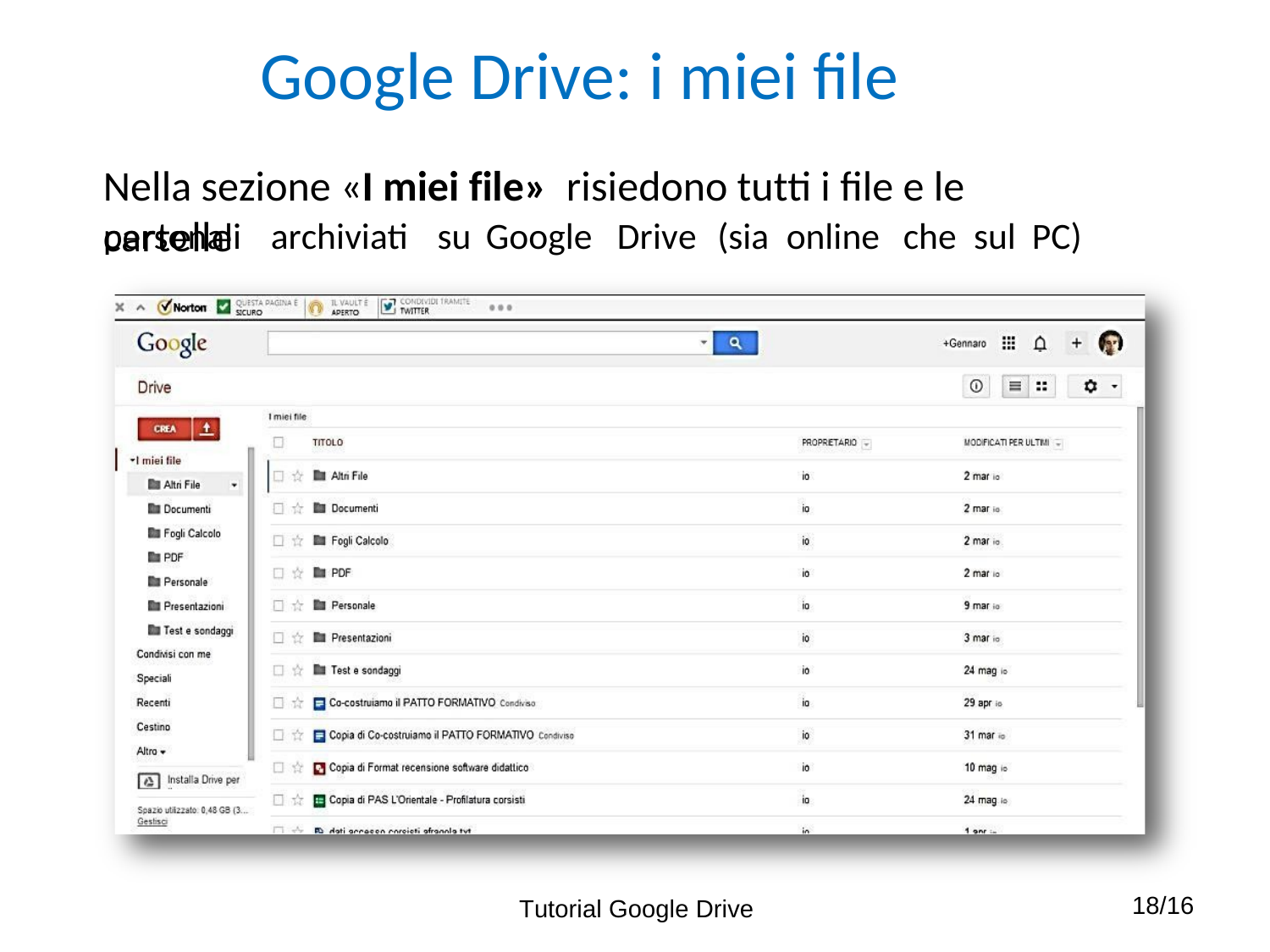

Google Drive: i miei file
Nella sezione «I miei file»  risiedono tutti i file e le cartelle
personali
archiviati
su
Google
Drive
(sia
online
che
sul
PC)

18/16
Tutorial Google Drive